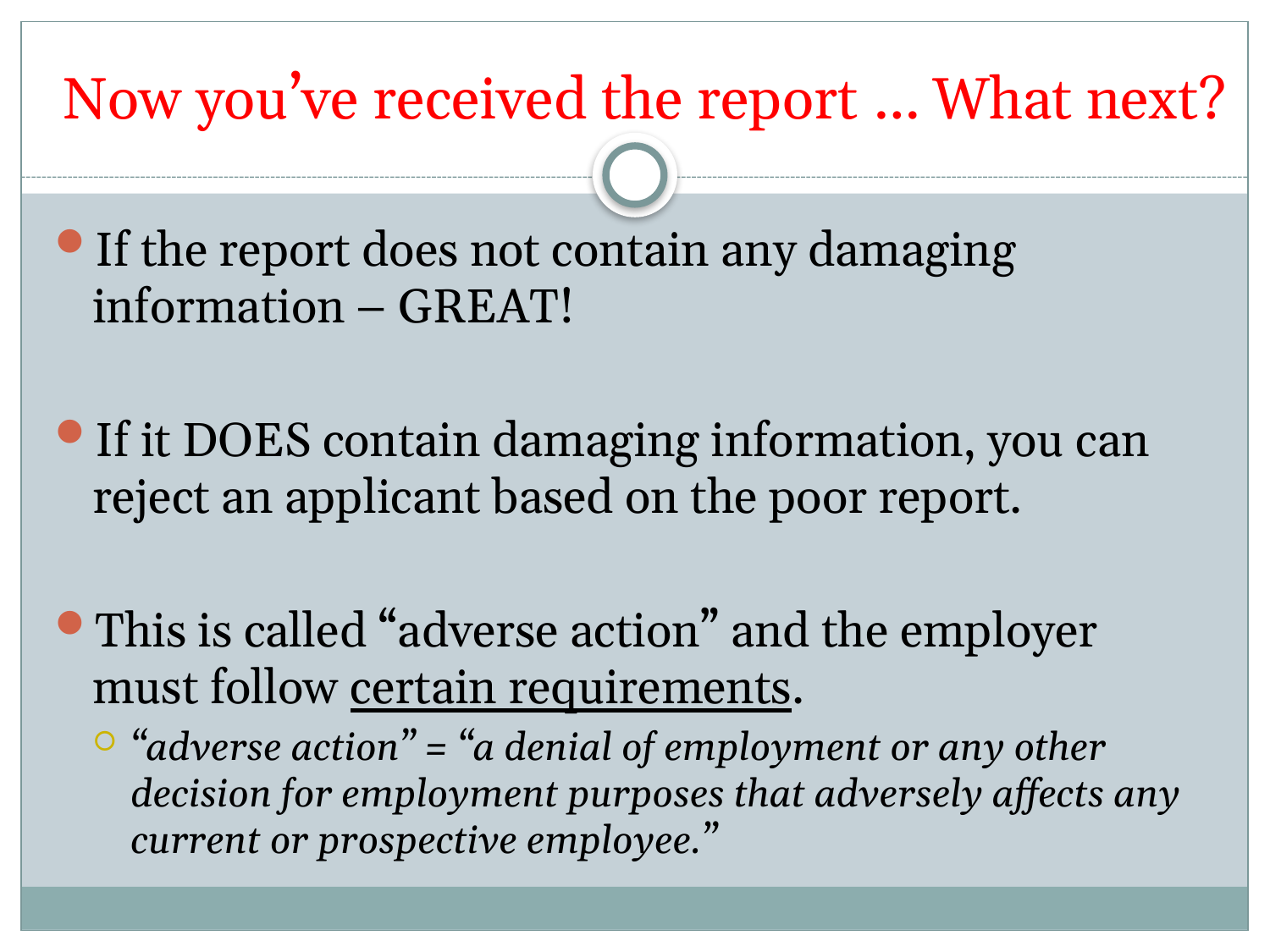

# Now you’ve received the report … What next?
If the report does not contain any damaging information – GREAT!

If it DOES contain damaging information, you can reject an applicant based on the poor report.

This is called “adverse action” and the employer must follow certain requirements.
“adverse action” = “a denial of employment or any other decision for employment purposes that adversely affects any current or prospective employee.”